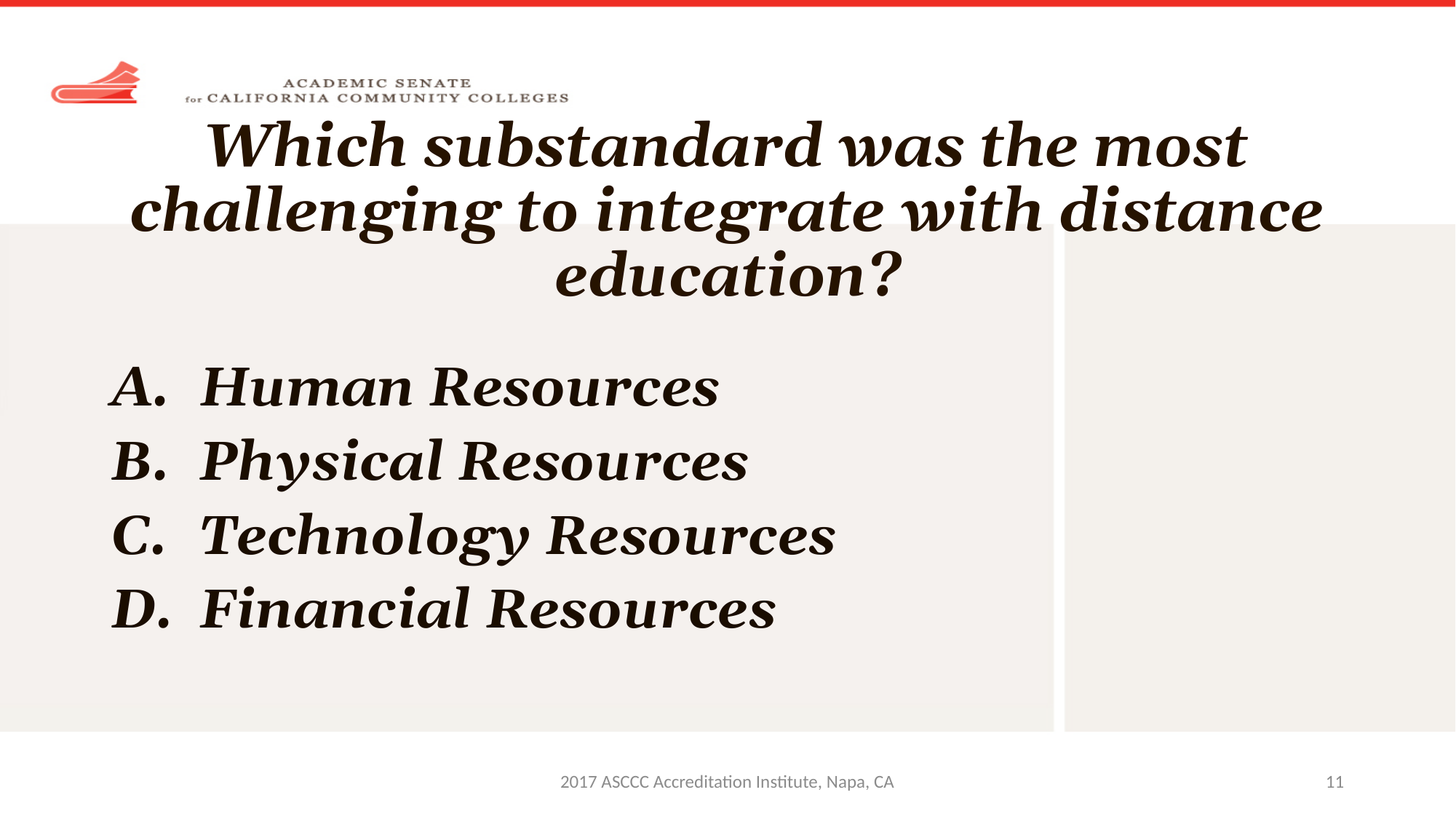

# Which substandard was the most challenging to integrate with distance education?
Human Resources
Physical Resources
Technology Resources
Financial Resources

2017 ASCCC Accreditation Institute, Napa, CA
11